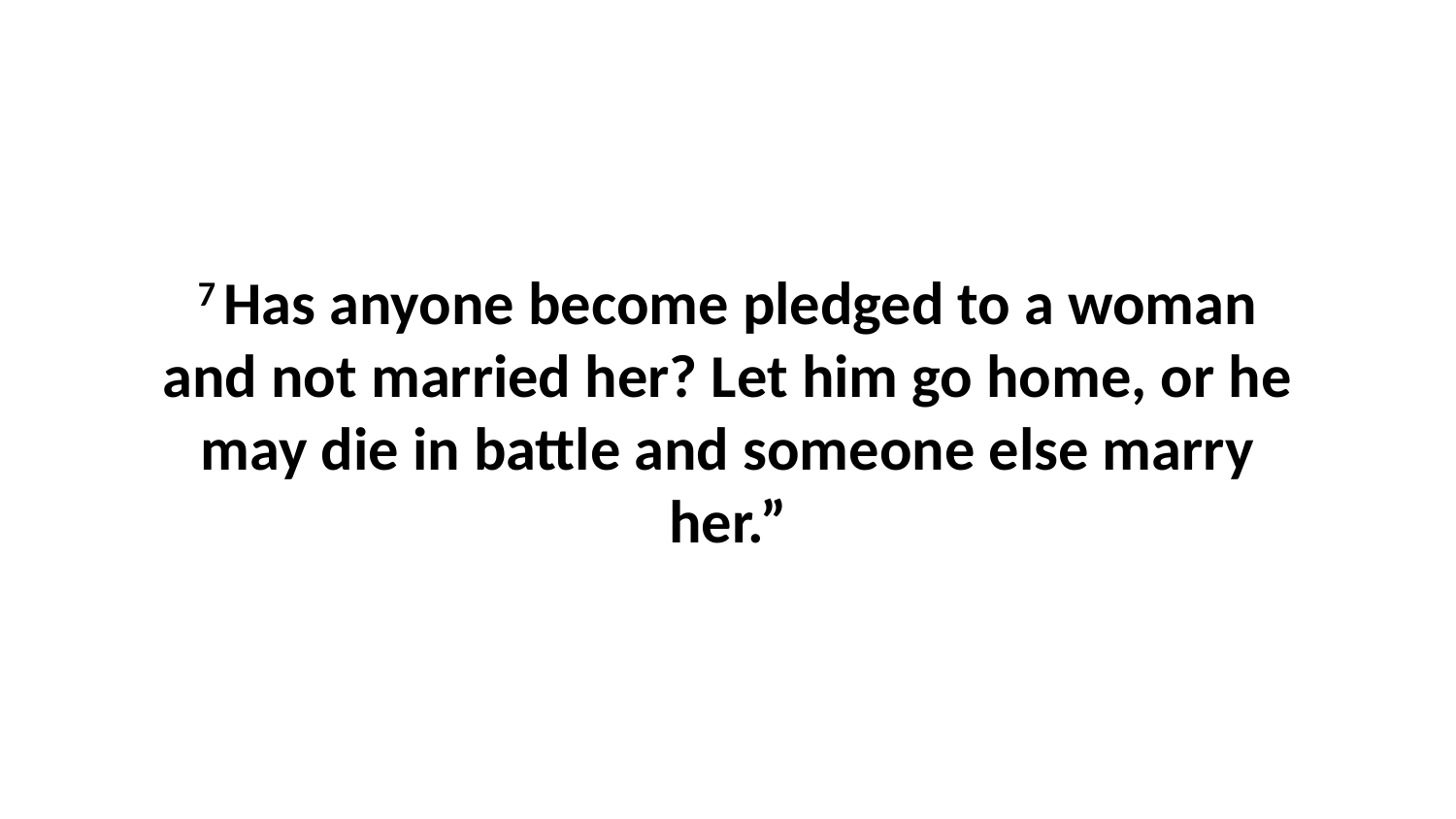

7 Has anyone become pledged to a woman and not married her? Let him go home, or he may die in battle and someone else marry her.”